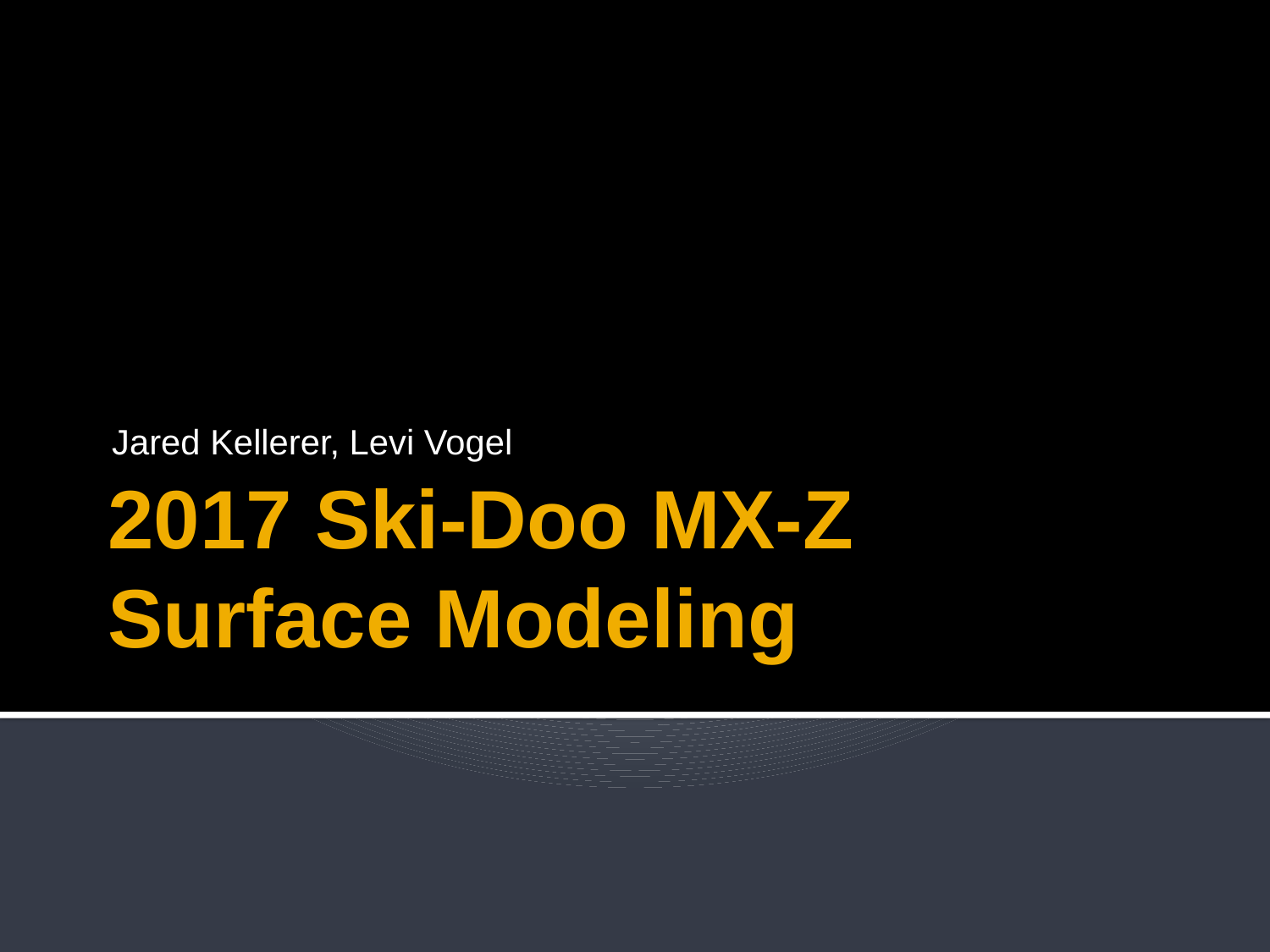

Jared Kellerer, Levi Vogel
# 2017 Ski-Doo MX-Z Surface Modeling